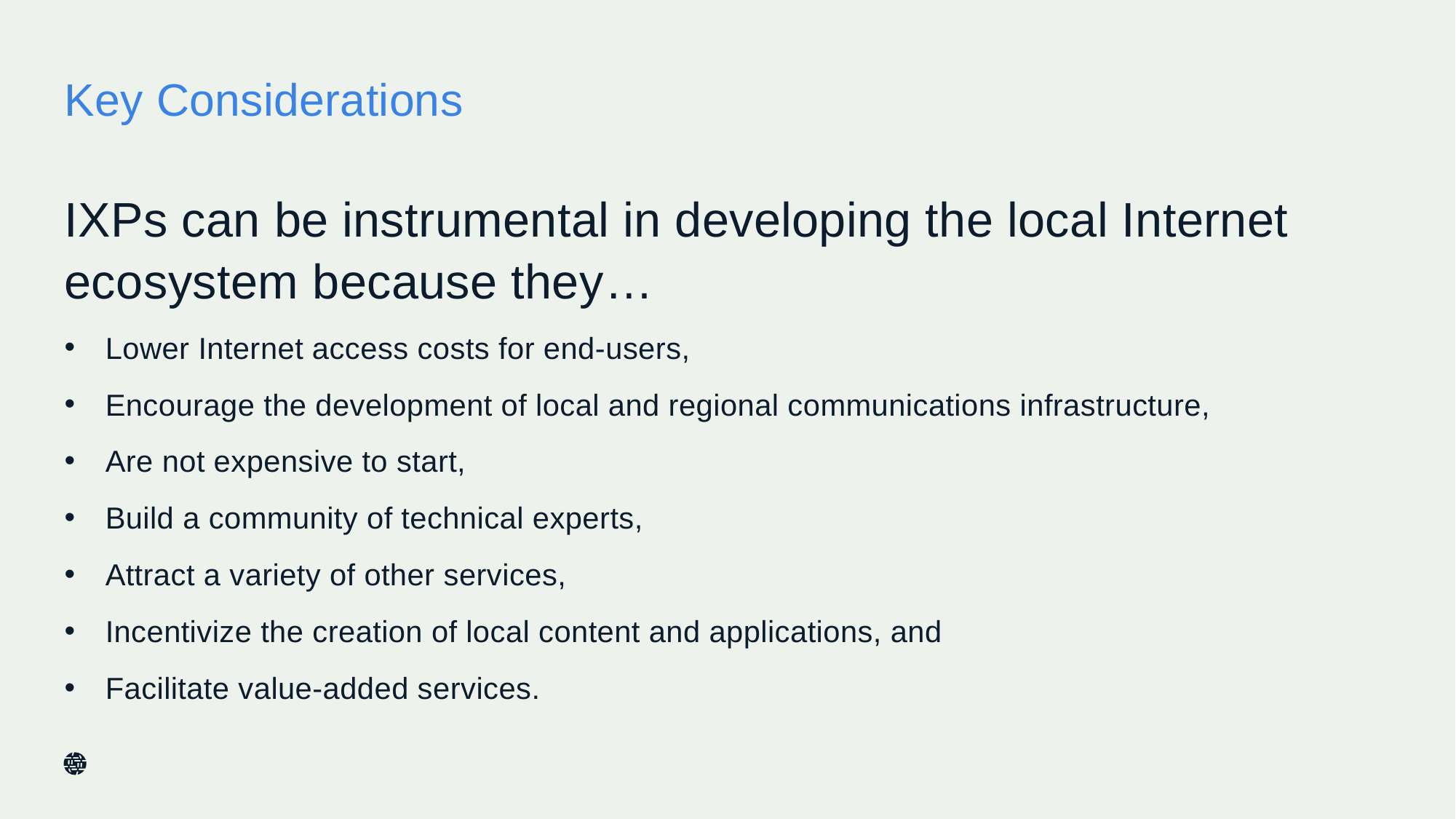

# Key Considerations

IXPs can be instrumental in developing the local Internet ecosystem because they…
Lower Internet access costs for end-users,
Encourage the development of local and regional communications infrastructure,
Are not expensive to start,
Build a community of technical experts,
Attract a variety of other services,
Incentivize the creation of local content and applications, and
Facilitate value-added services.